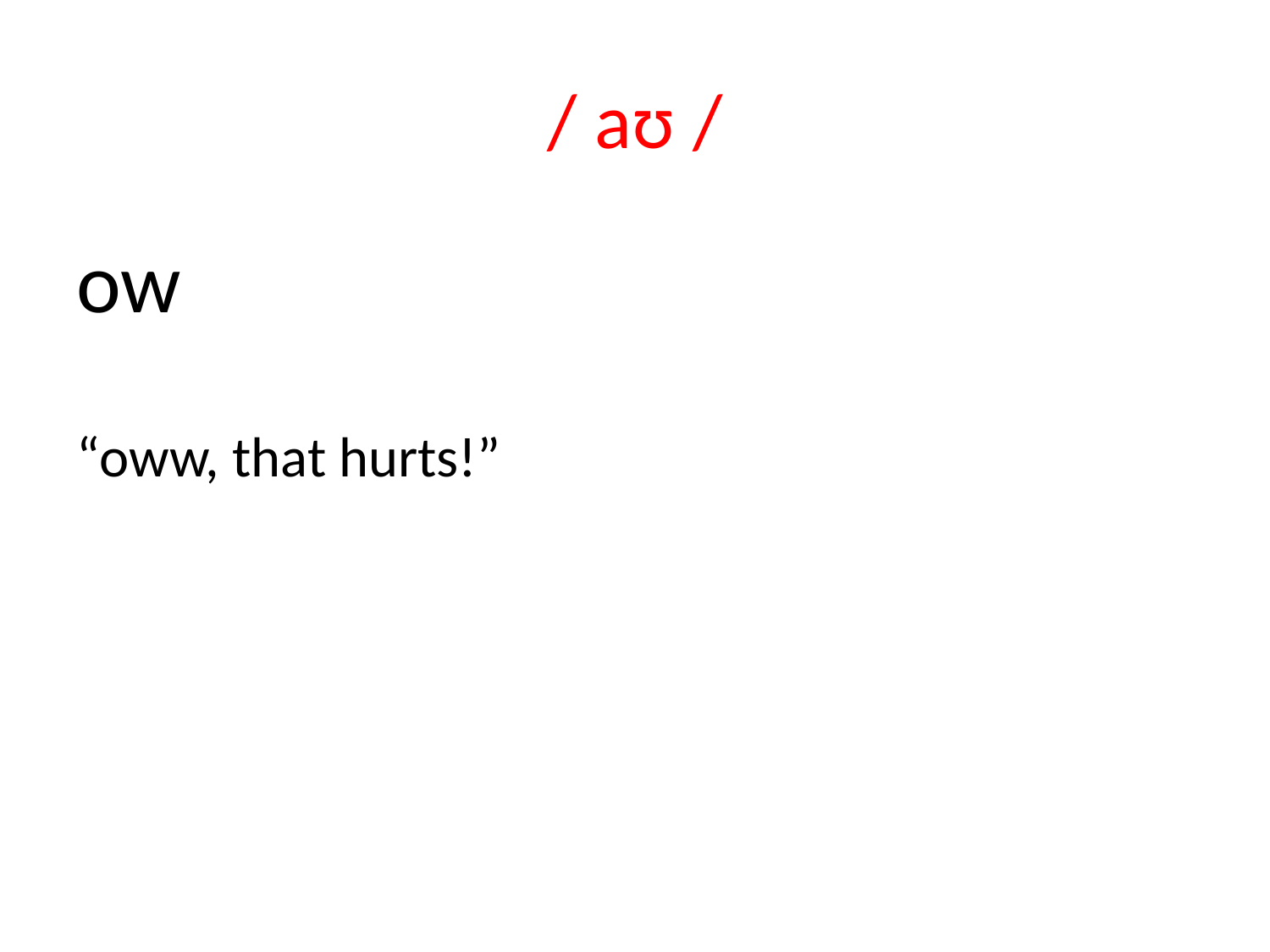

# / aʊ /
ow

“oww, that hurts!”